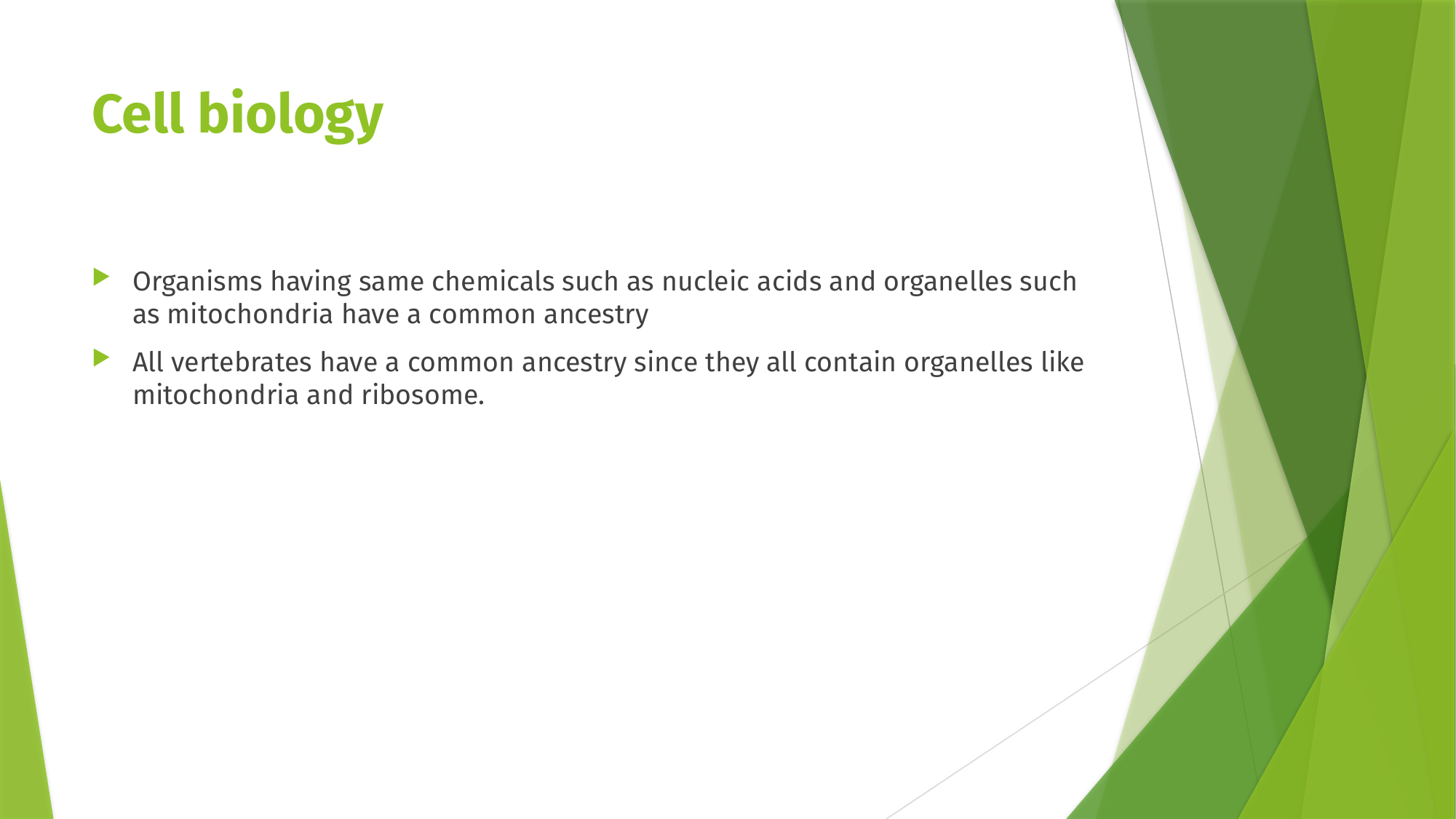

# Cell biology
Organisms having same chemicals such as nucleic acids and organelles such as mitochondria have a common ancestry
All vertebrates have a common ancestry since they all contain organelles like mitochondria and ribosome.